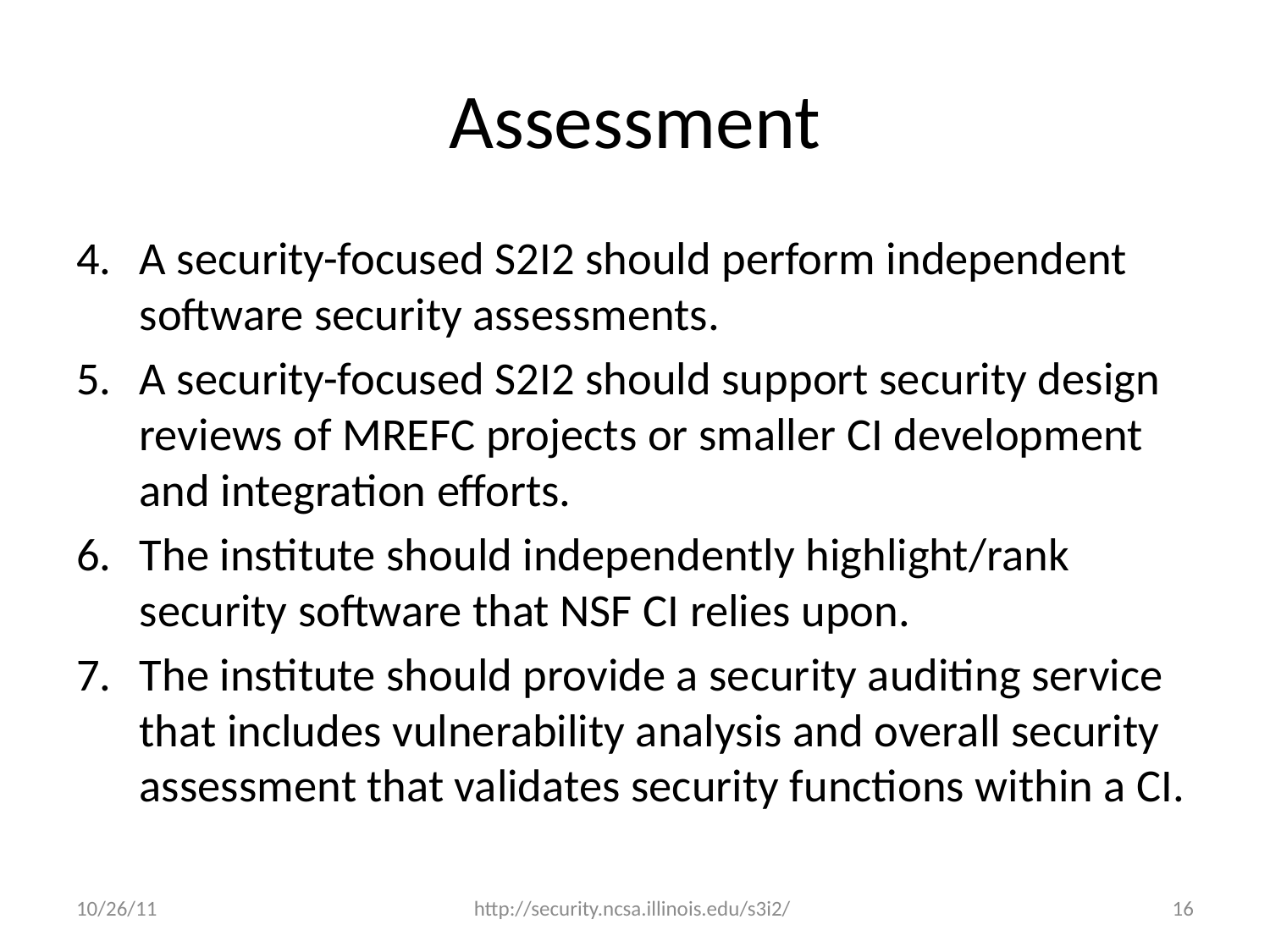

# Assessment
A security-focused S2I2 should perform independent software security assessments.
A security-focused S2I2 should support security design reviews of MREFC projects or smaller CI development and integration efforts.
The institute should independently highlight/rank security software that NSF CI relies upon.
The institute should provide a security auditing service that includes vulnerability analysis and overall security assessment that validates security functions within a CI.
10/26/11
http://security.ncsa.illinois.edu/s3i2/
16